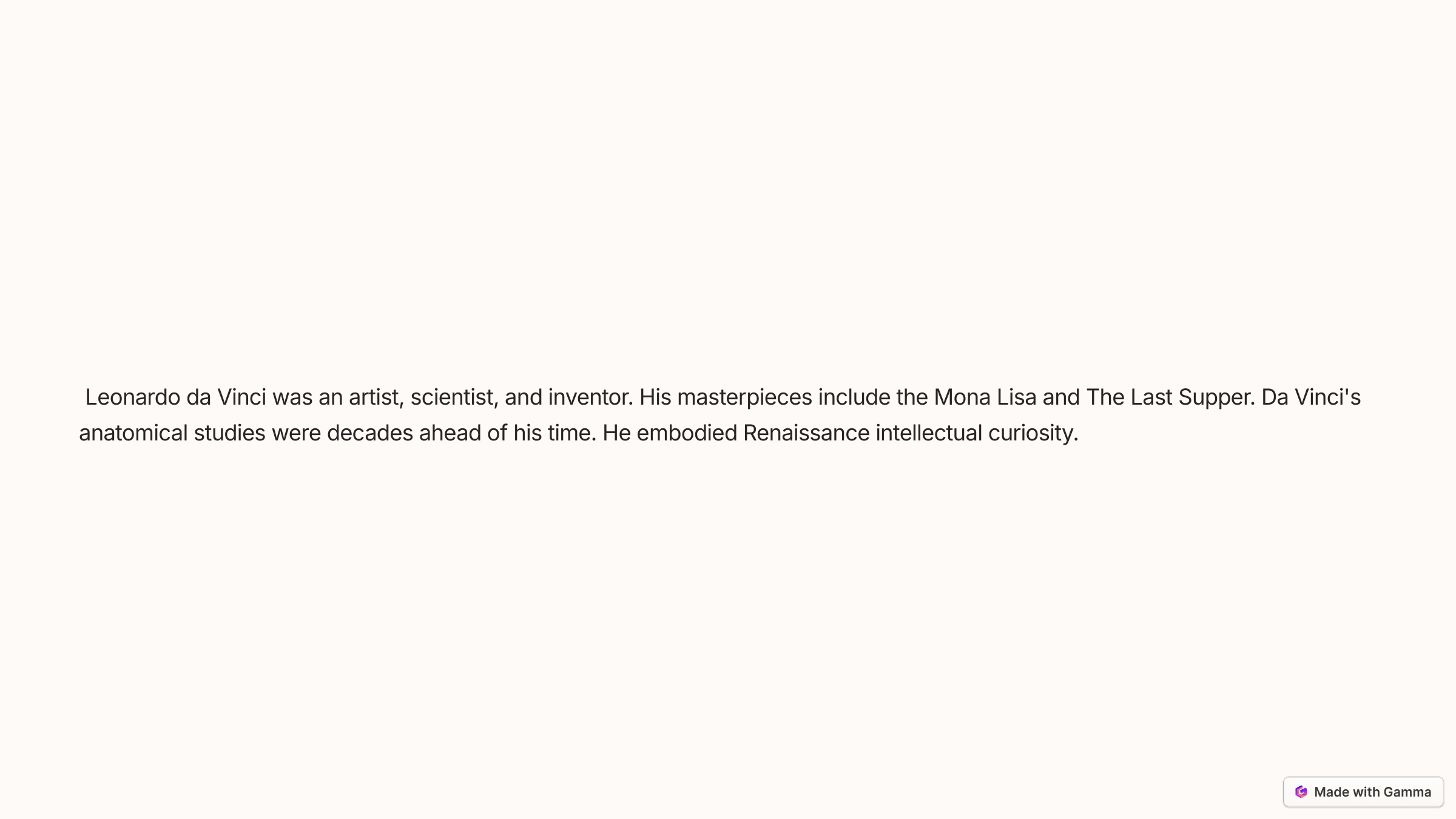

Leonardo da Vinci was an artist, scientist, and inventor. His masterpieces include the Mona Lisa and The Last Supper. Da Vinci's anatomical studies were decades ahead of his time. He embodied Renaissance intellectual curiosity.